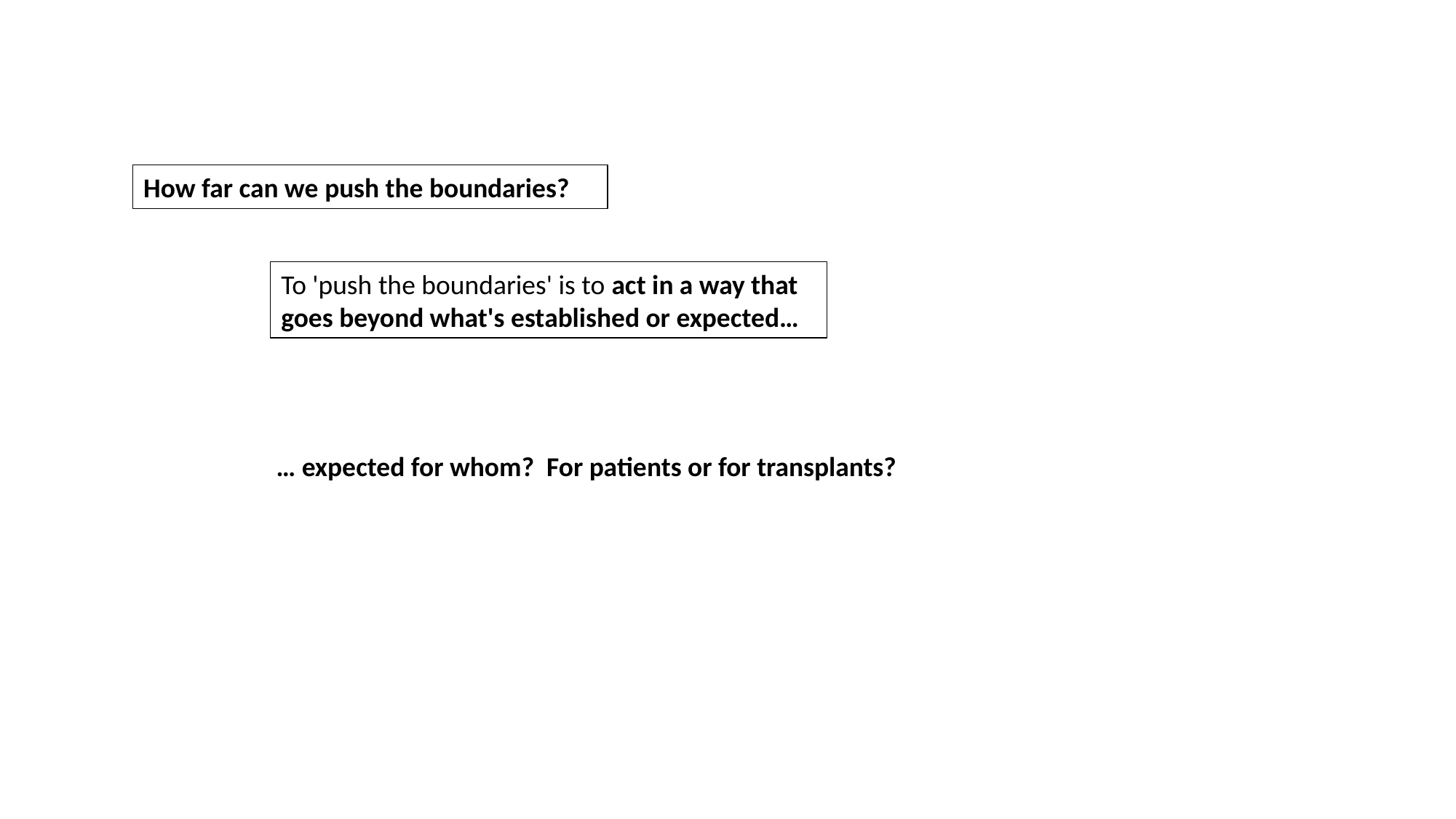

How far can we push the boundaries?
To 'push the boundaries' is to act in a way that goes beyond what's established or expected…
… expected for whom?  For patients or for transplants?